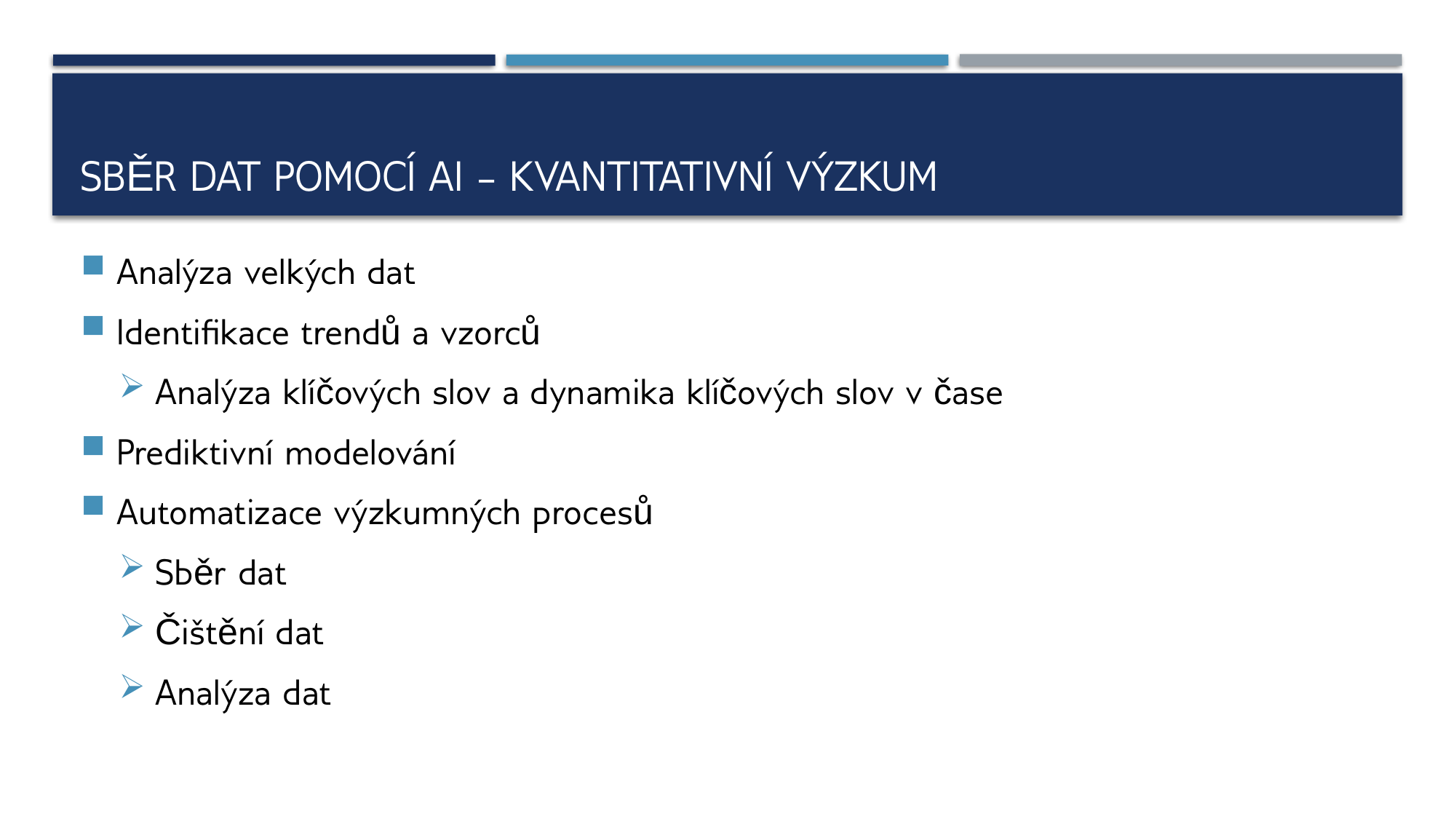

# Sběr dat pomocí AI – kvantitativní výzkum ​
Analýza velkých dat ​
Identifikace trendů a vzorců ​
Analýza klíčových slov a dynamika klíčových slov v čase​
Prediktivní modelování ​
Automatizace výzkumných procesů ​
Sběr dat ​
Čištění dat​
Analýza dat